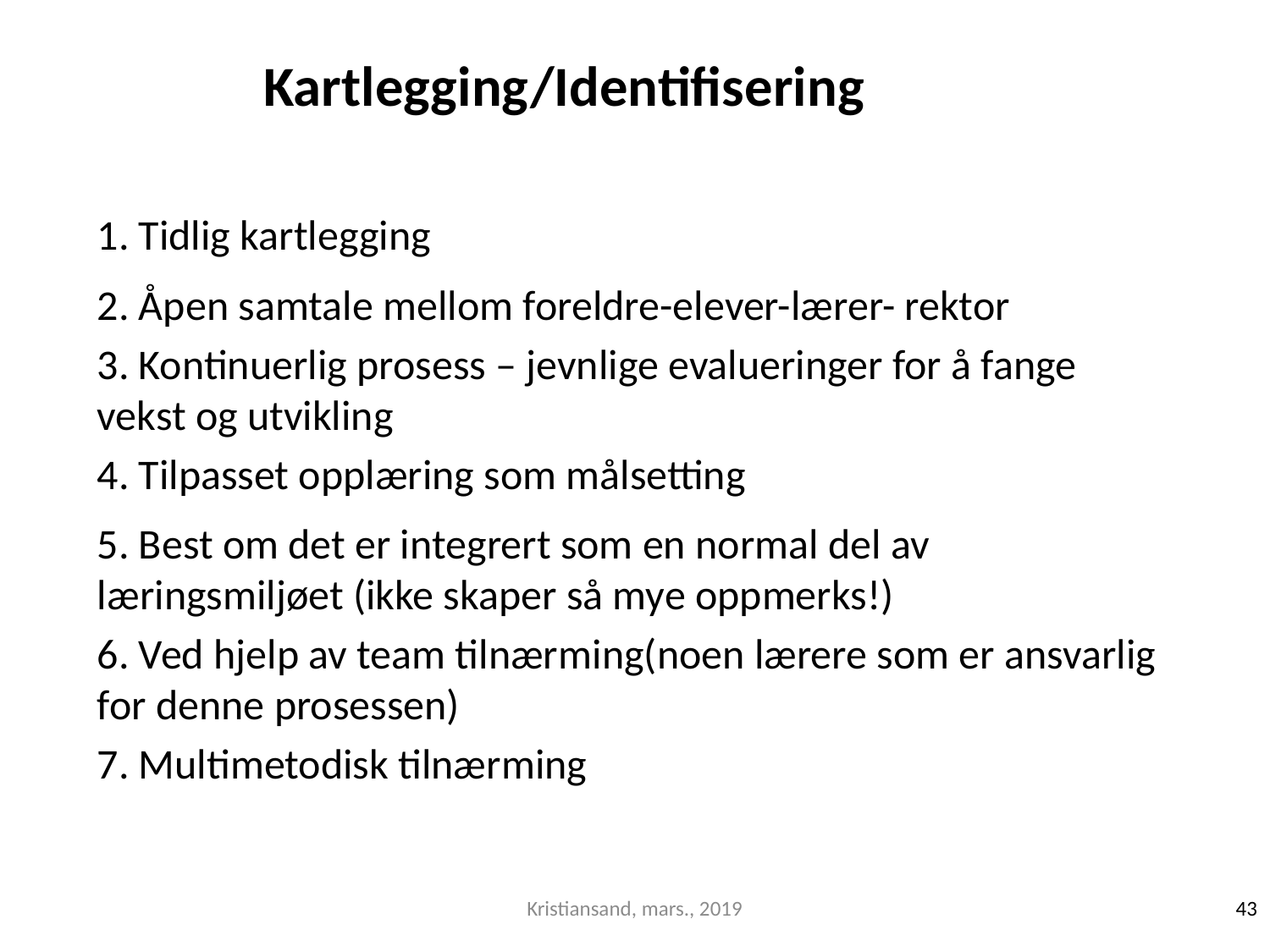

# Kartlegging/Identifisering
1. Tidlig kartlegging
2. Åpen samtale mellom foreldre-elever-lærer- rektor
3. Kontinuerlig prosess – jevnlige evalueringer for å fange vekst og utvikling
4. Tilpasset opplæring som målsetting
5. Best om det er integrert som en normal del av læringsmiljøet (ikke skaper så mye oppmerks!)
6. Ved hjelp av team tilnærming(noen lærere som er ansvarlig for denne prosessen)
7. Multimetodisk tilnærming
Kristiansand, mars., 2019
43